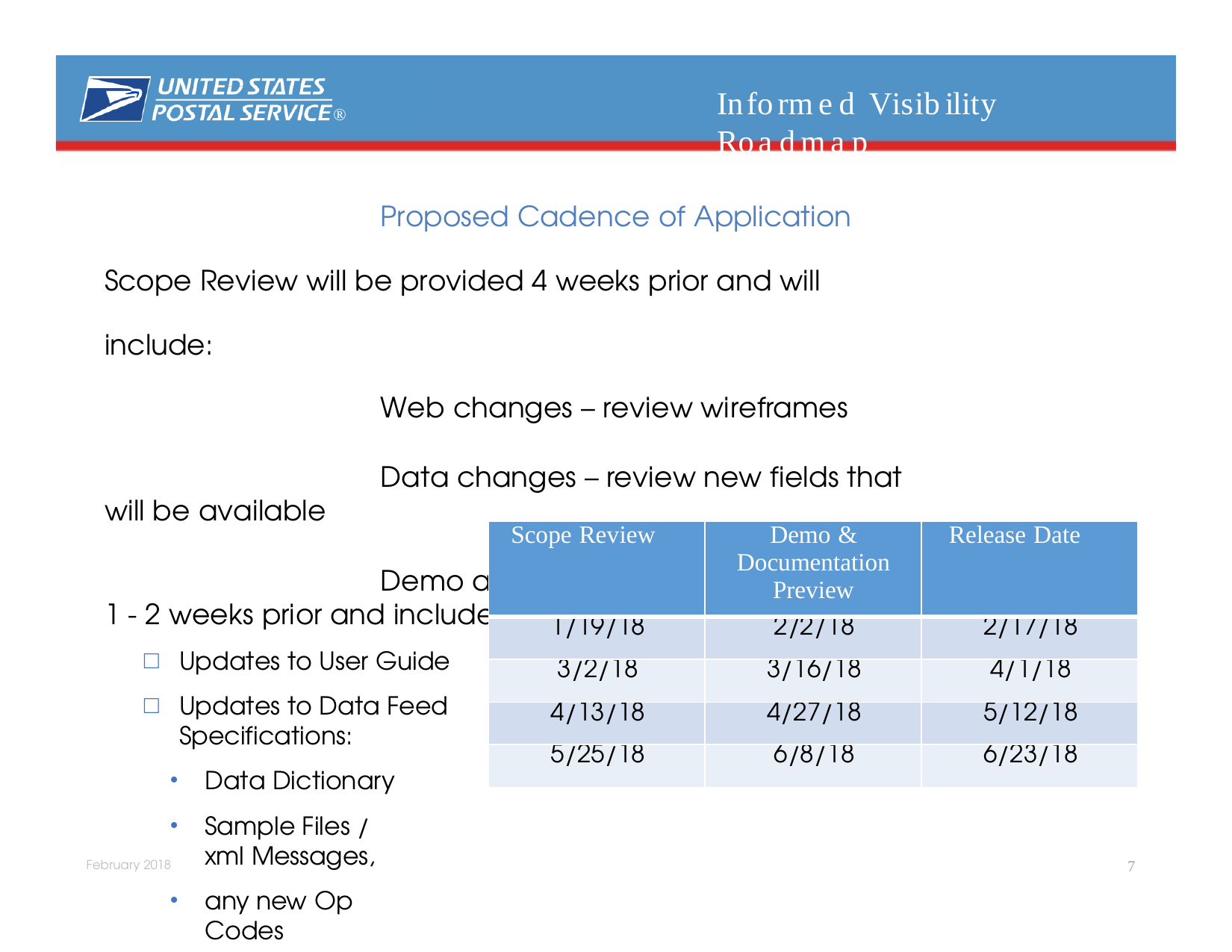

# Informed Visibility Roadmap

®
Proposed Cadence of Application Scope Review will be provided 4 weeks prior and will include:

Web changes – review wireframes

Data changes – review new fields that will be available

Demo and Documentation Preview will provided 1 - 2 weeks prior and include:
Updates to User Guide
Updates to Data Feed Specifications:
Data Dictionary
Sample Files / xml Messages,
any new Op Codes
| Scope Review | Demo & Documentation Preview | Release Date |
| --- | --- | --- |
| 1/19/18 | 2/2/18 | 2/17/18 |
| 3/2/18 | 3/16/18 | 4/1/18 |
| 4/13/18 | 4/27/18 | 5/12/18 |
| 5/25/18 | 6/8/18 | 6/23/18 |
7
February 2018